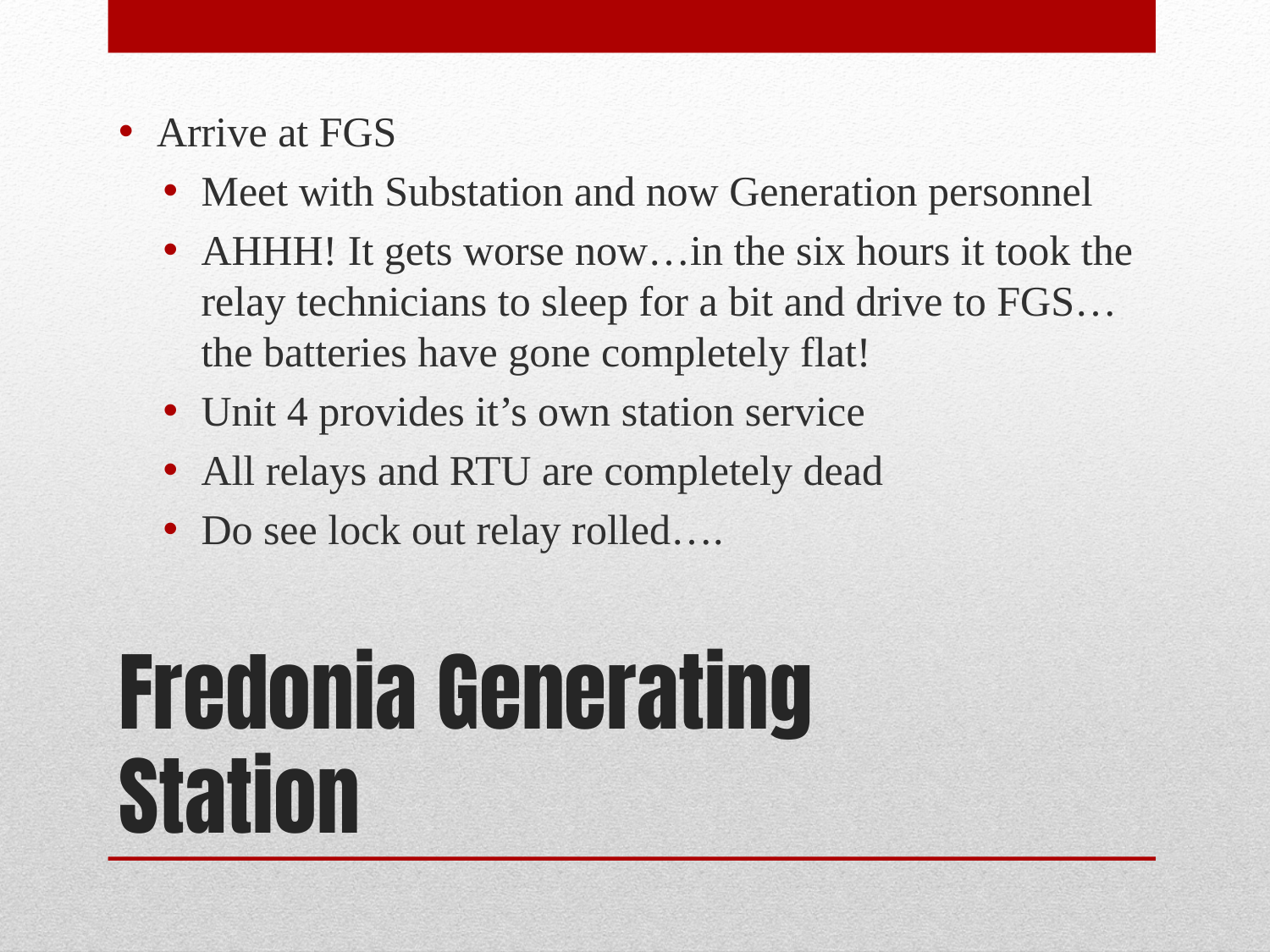

Arrive at FGS
Meet with Substation and now Generation personnel
AHHH! It gets worse now…in the six hours it took the relay technicians to sleep for a bit and drive to FGS…the batteries have gone completely flat!
Unit 4 provides it’s own station service
All relays and RTU are completely dead
Do see lock out relay rolled….

# Fredonia Generating Station